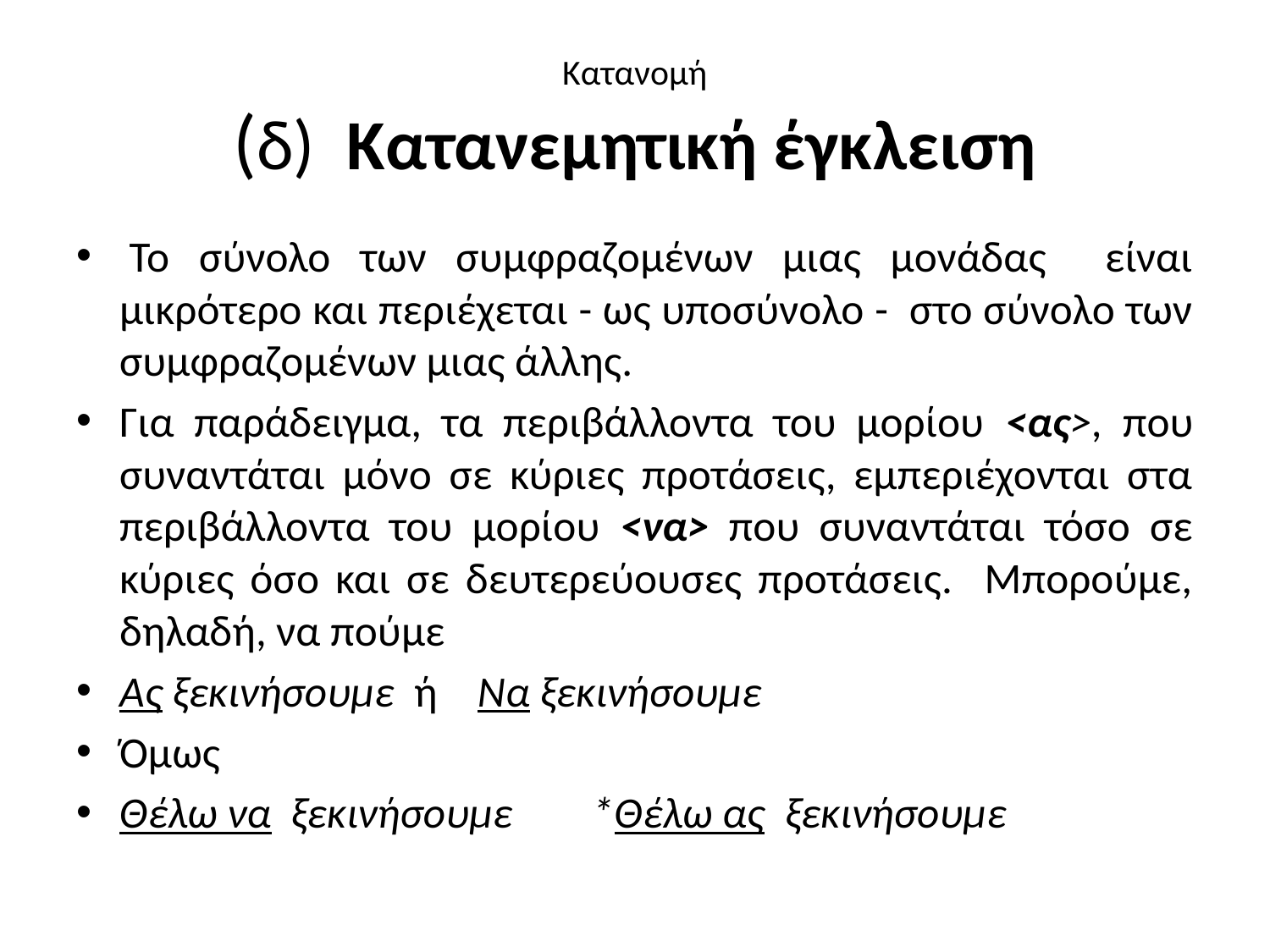

# Κατανομή (δ)  Κατανεμητική έγκλειση
 Το σύνολο των συμφραζομένων μιας μονάδας  είναι μικρότερο και περιέχεται - ως υποσύνολο -  στο σύνολο των συμφραζομένων μιας άλλης.
Για παράδειγμα, τα περιβάλλοντα του μορίου <ας>, που συναντάται μόνο σε κύριες προτάσεις, εμπεριέχονται στα περιβάλλοντα του μορίου <να> που συναντάται τόσο σε κύριες όσο και σε δευτερεύουσες προτάσεις.  Μπορούμε, δηλαδή, να πούμε
Ας ξεκινήσουμε  ή    Να ξεκινήσουμε
Όμως
Θέλω να  ξεκινήσουμε        *Θέλω ας  ξεκινήσουμε